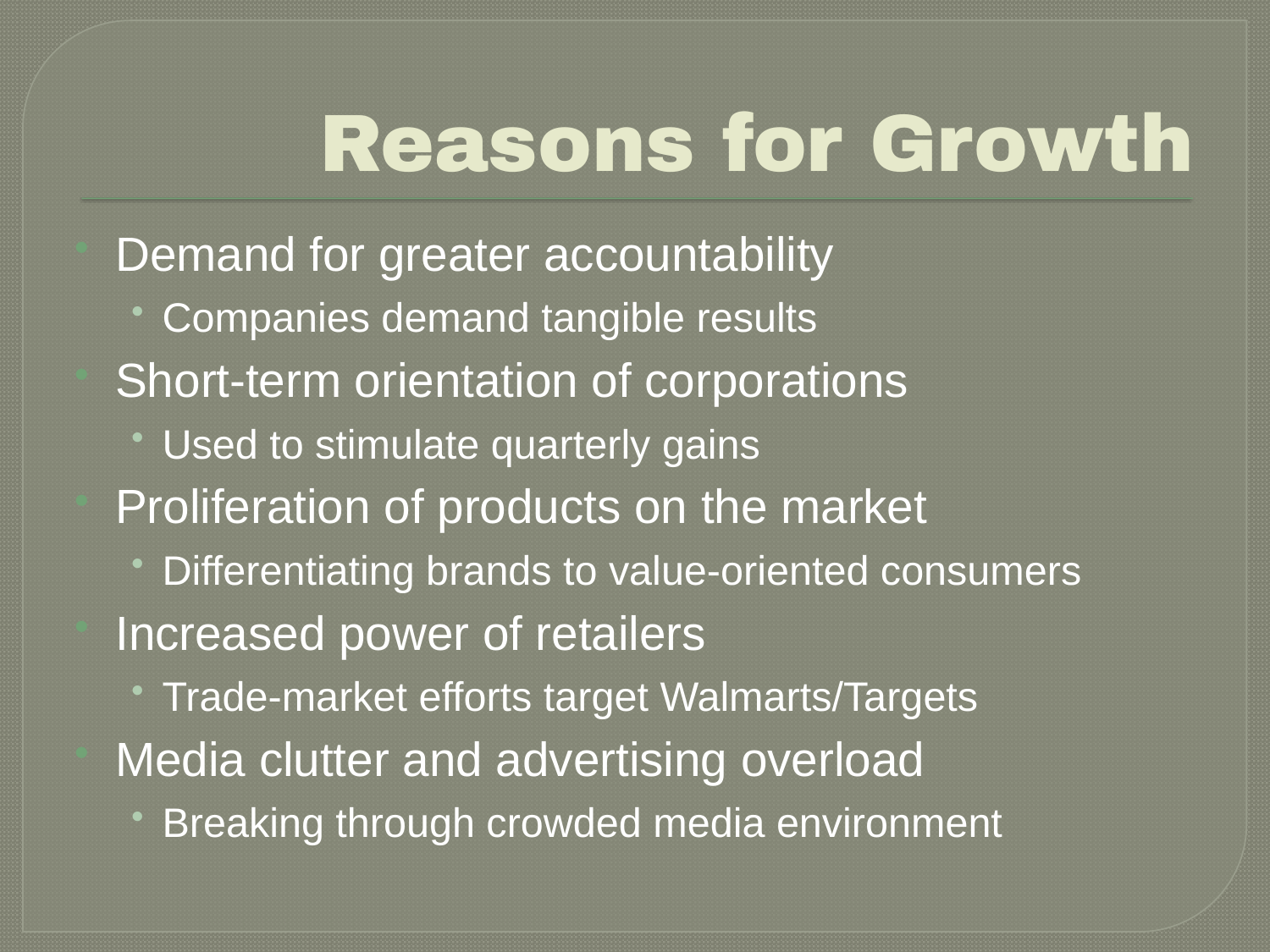

# Reasons for Growth
Demand for greater accountability
Companies demand tangible results
Short-term orientation of corporations
Used to stimulate quarterly gains
Proliferation of products on the market
Differentiating brands to value-oriented consumers
Increased power of retailers
Trade-market efforts target Walmarts/Targets
Media clutter and advertising overload
Breaking through crowded media environment